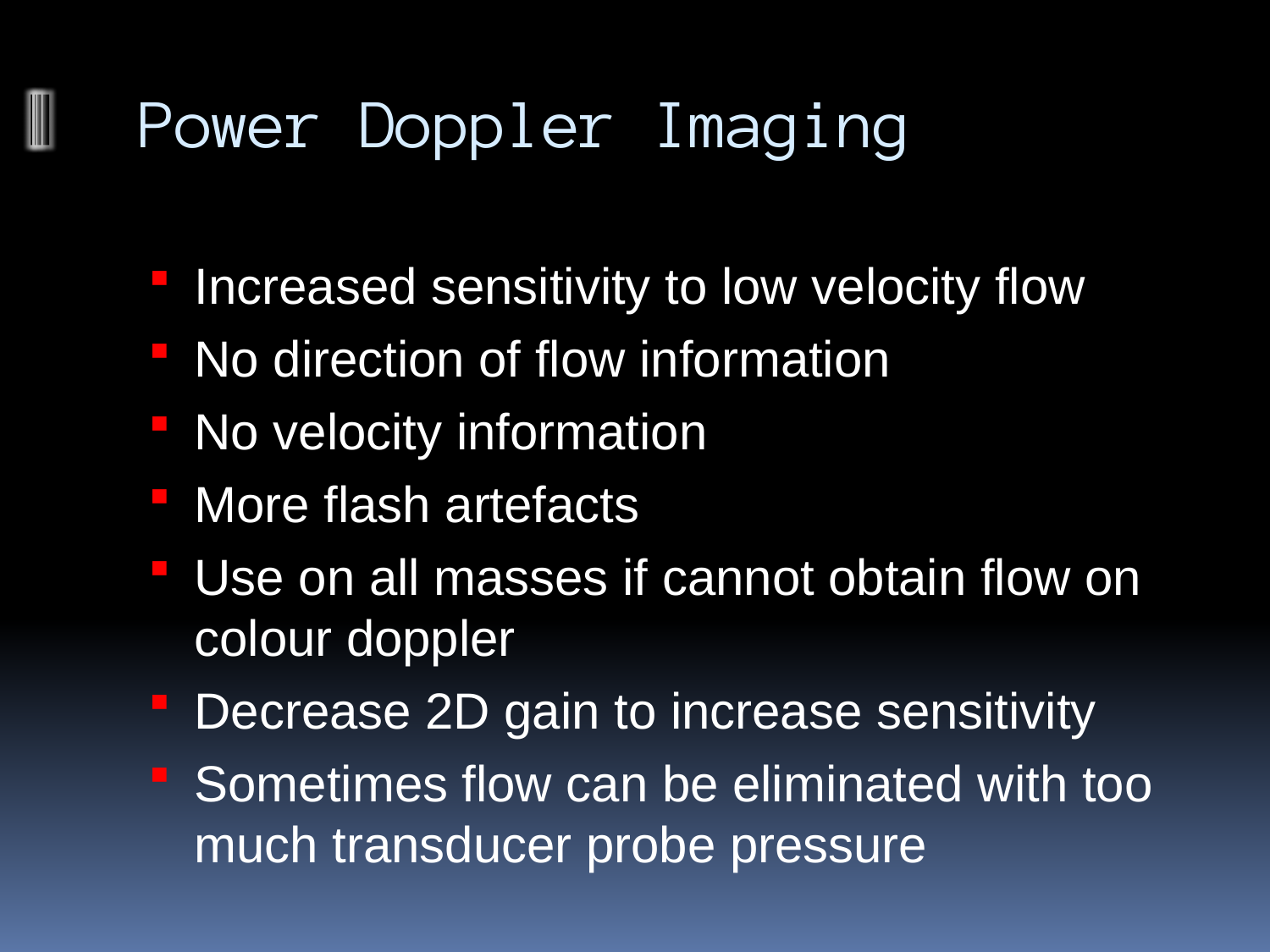

# Power Doppler Imaging
Increased sensitivity to low velocity flow
No direction of flow information
No velocity information
More flash artefacts
Use on all masses if cannot obtain flow on colour doppler
Decrease 2D gain to increase sensitivity
Sometimes flow can be eliminated with too much transducer probe pressure